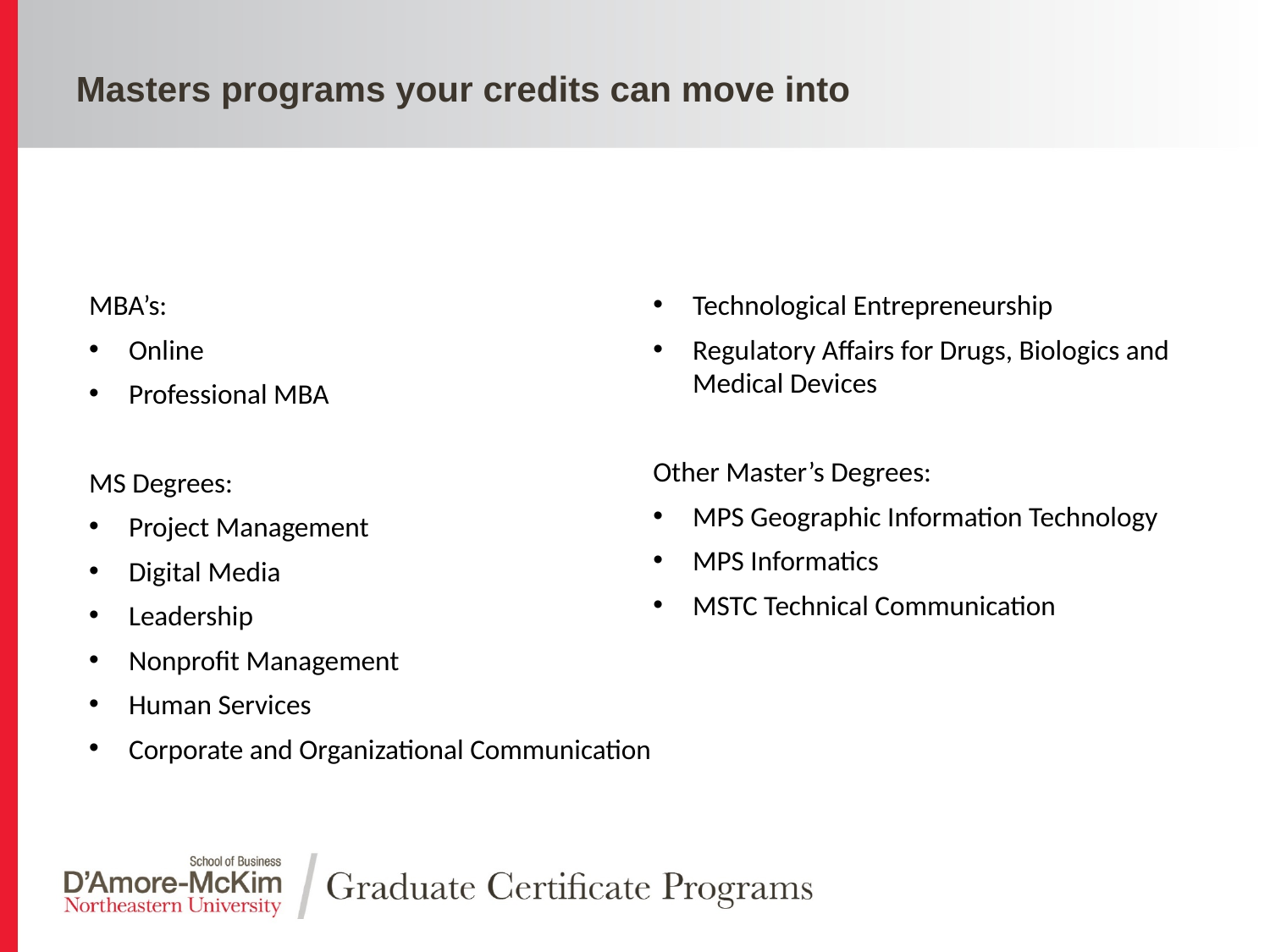

# Masters programs your credits can move into
MBA’s:
Online
Professional MBA

MS Degrees:
Project Management
Digital Media
Leadership
Nonprofit Management
Human Services
Corporate and Organizational Communication

MS Degree Continued…
Global Studies and International Relations
Technological Entrepreneurship
Regulatory Affairs for Drugs, Biologics and Medical Devices

Other Master’s Degrees:
MPS Geographic Information Technology
MPS Informatics
MSTC Technical Communication